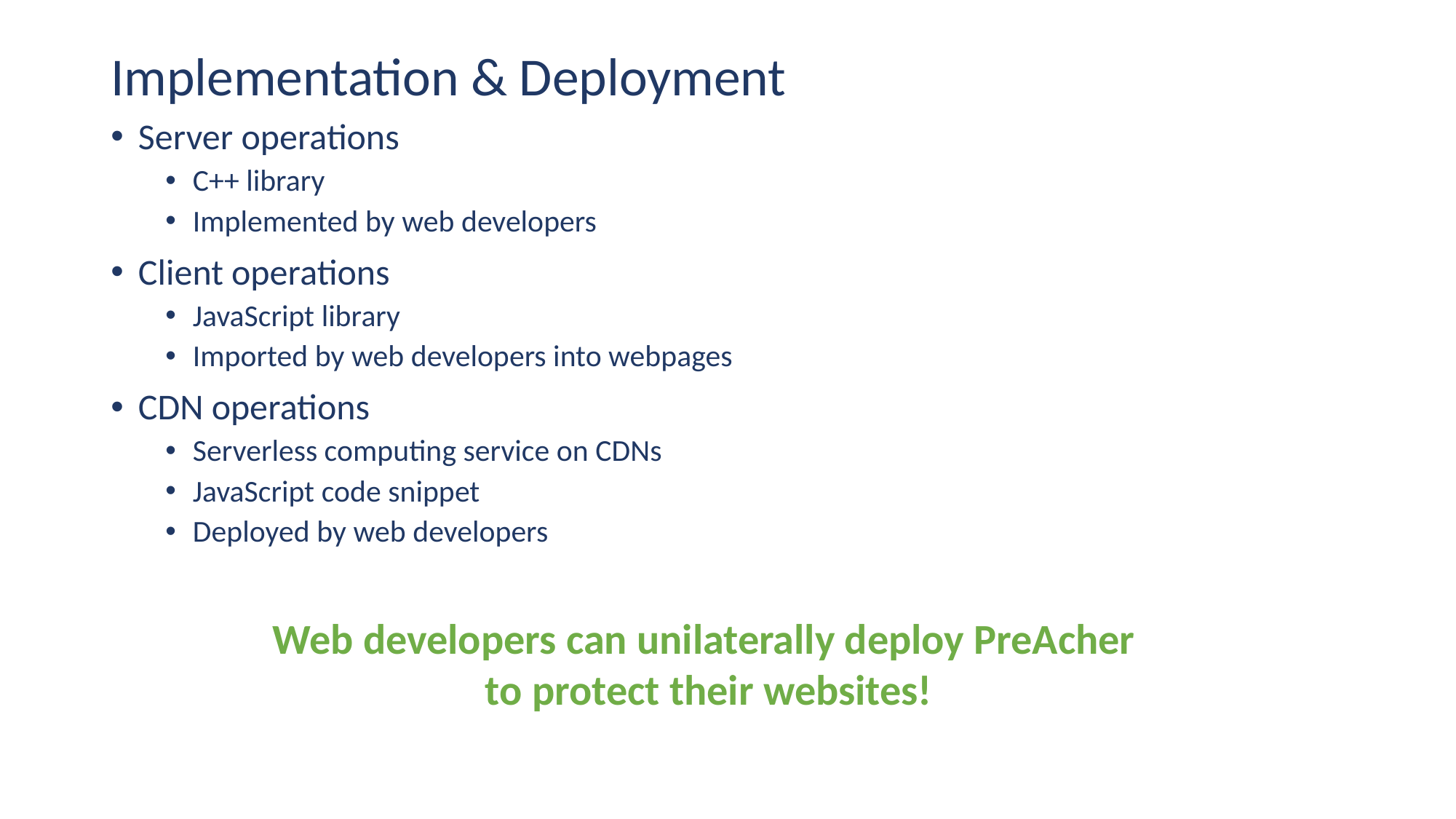

# Implementation & Deployment
Server operations
C++ library
Implemented by web developers
Client operations
JavaScript library
Imported by web developers into webpages
CDN operations
Serverless computing service on CDNs
JavaScript code snippet
Deployed by web developers

Web developers can unilaterally deploy PreAcher
to protect their websites!